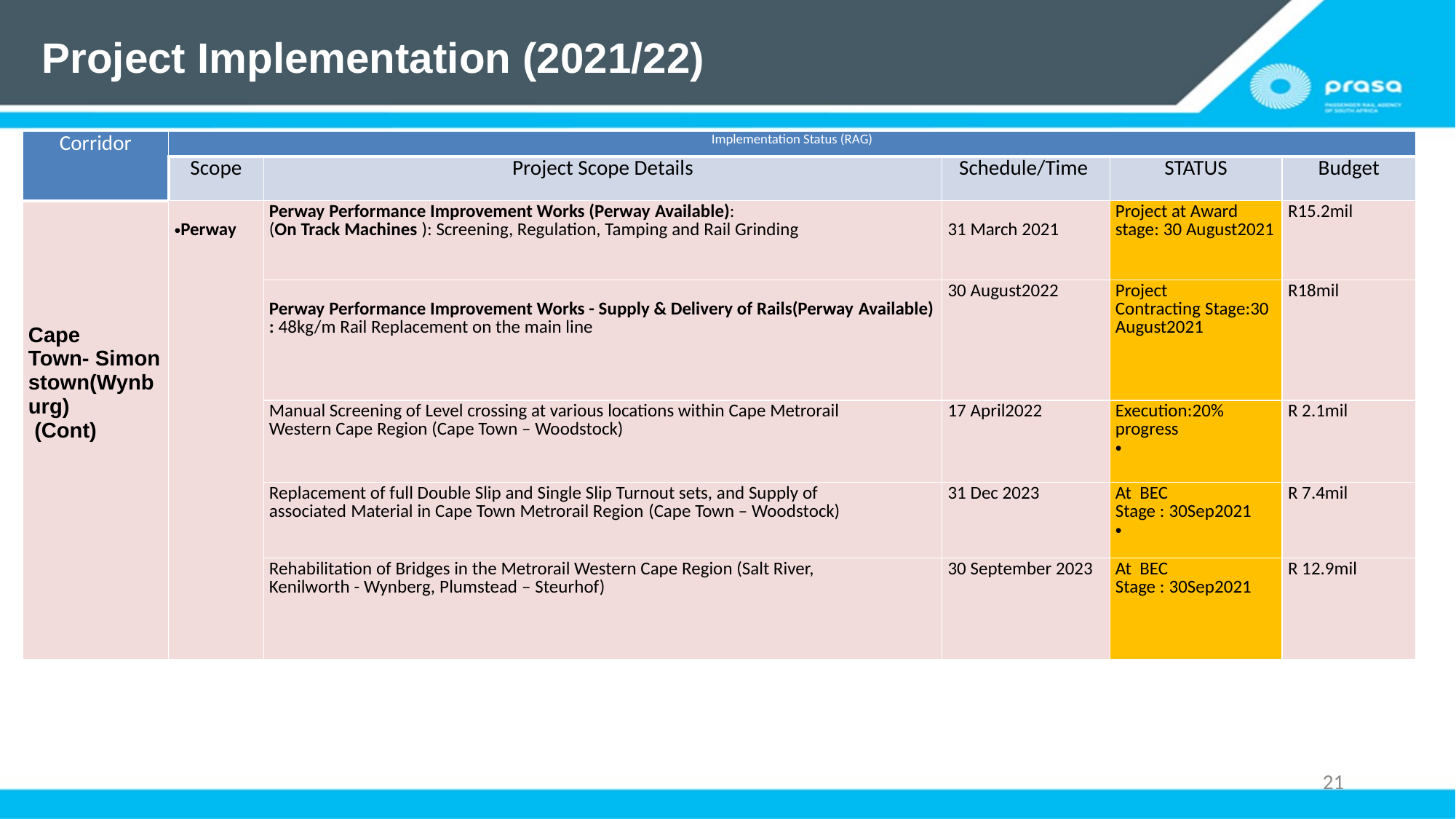

# Project Implementation (2021/22)
| Corridor​ | Implementation Status (RAG)​ |  |  |  |  |
| --- | --- | --- | --- | --- | --- |
|  | Scope​ | Project Scope Details​ | Schedule/Time ​ | STATUS​ | Budget​ |
| ​ ​ ​ ​ ​ Cape Town- Simonstown(Wynburg)  (Cont)​ | Perway​ | Perway Performance Improvement Works (Perway Available):​ (On Track Machines ): Screening, Regulation, Tamping and Rail Grinding ​ | ​ 31 March 2021​ | Project at Award stage: 30 August2021​ | R15.2mil​ |
|  |  | ​ Perway Performance Improvement Works - Supply & Delivery of Rails(Perway Available) : 48kg/m Rail Replacement on the main line​ | 30 August2022​ | Project Contracting Stage:30 August2021​ | R18mil​ |
|  |  | Manual Screening of Level crossing at various locations within Cape Metrorail Western Cape Region (Cape Town – Woodstock)​ | 17 April2022​ ​ | Execution:20% progress​ ​ | R 2.1mil​ |
|  |  | Replacement of full Double Slip and Single Slip Turnout sets, and Supply of associated Material in Cape Town Metrorail Region (Cape Town – Woodstock)​ | 31 Dec 2023​ | At  BEC Stage : 30Sep2021​ ​ | R 7.4mil​ ​ |
|  |  | Rehabilitation of Bridges in the Metrorail Western Cape Region (Salt River, Kenilworth - Wynberg, Plumstead – Steurhof)​ | 30 September 2023​ | At  BEC Stage : 30Sep2021​ ​ | R 12.9mil​ |

21